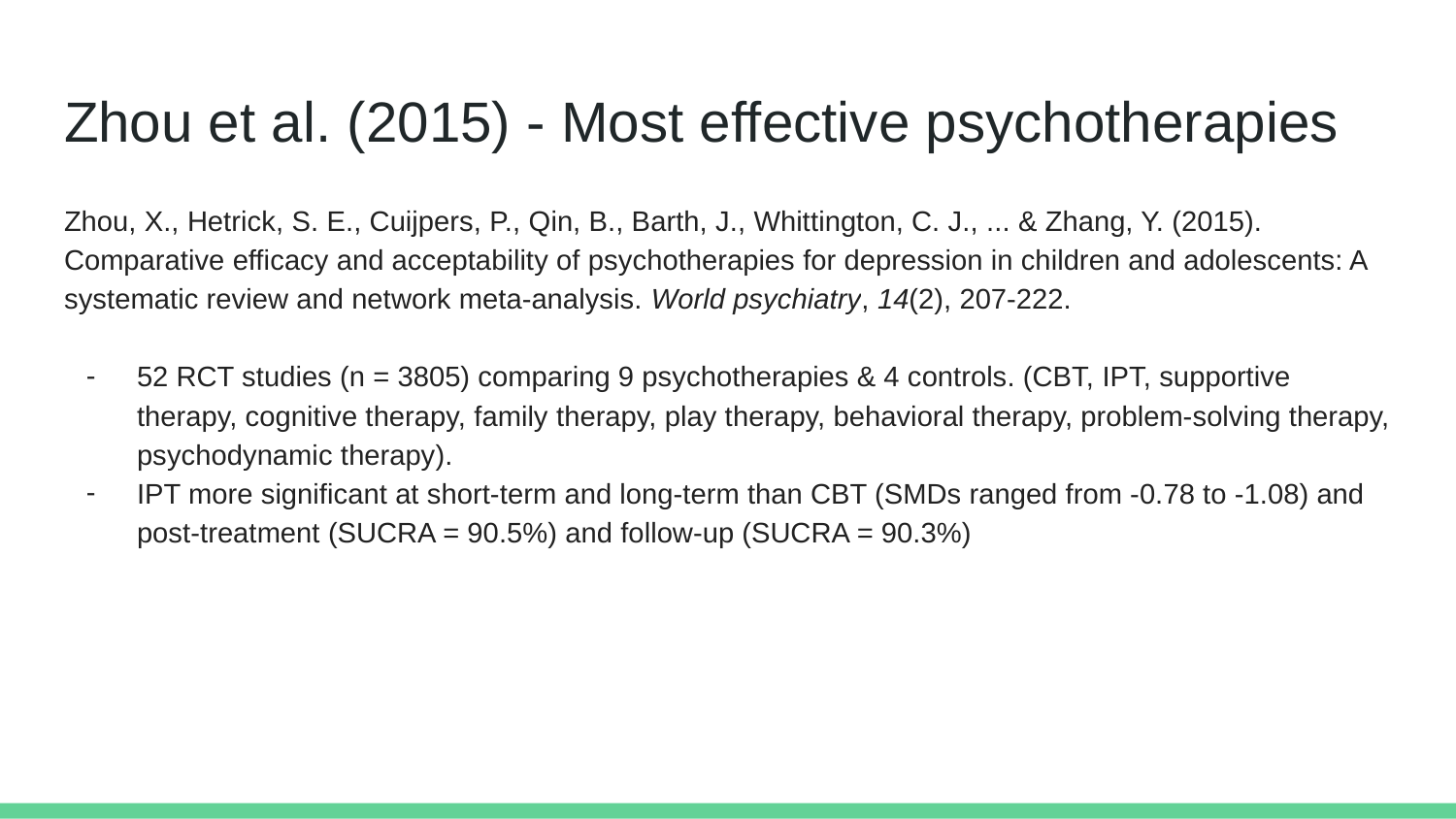

# Zhou et al. (2015) - Most effective psychotherapies
Zhou, X., Hetrick, S. E., Cuijpers, P., Qin, B., Barth, J., Whittington, C. J., ... & Zhang, Y. (2015). Comparative efficacy and acceptability of psychotherapies for depression in children and adolescents: A systematic review and network meta‐analysis. World psychiatry, 14(2), 207-222.

52 RCT studies (n = 3805) comparing 9 psychotherapies & 4 controls. (CBT, IPT, supportive therapy, cognitive therapy, family therapy, play therapy, behavioral therapy, problem-solving therapy, psychodynamic therapy).
IPT more significant at short-term and long-term than CBT (SMDs ranged from -0.78 to -1.08) and post-treatment (SUCRA = 90.5%) and follow-up (SUCRA = 90.3%)